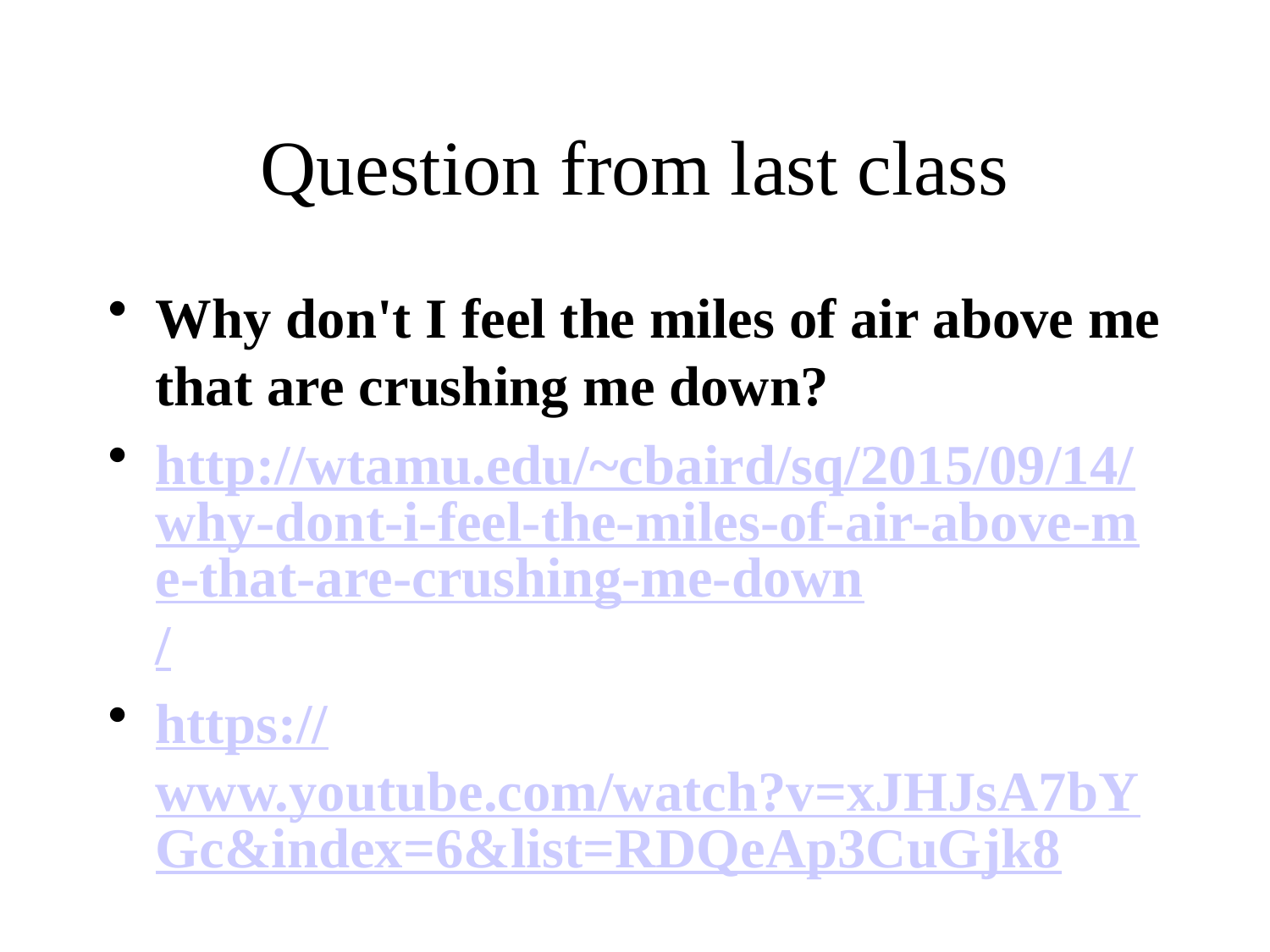

# Question from last class
Why don't I feel the miles of air above me that are crushing me down?
http://wtamu.edu/~cbaird/sq/2015/09/14/why-dont-i-feel-the-miles-of-air-above-me-that-are-crushing-me-down/
https://www.youtube.com/watch?v=xJHJsA7bYGc&index=6&list=RDQeAp3CuGjk8